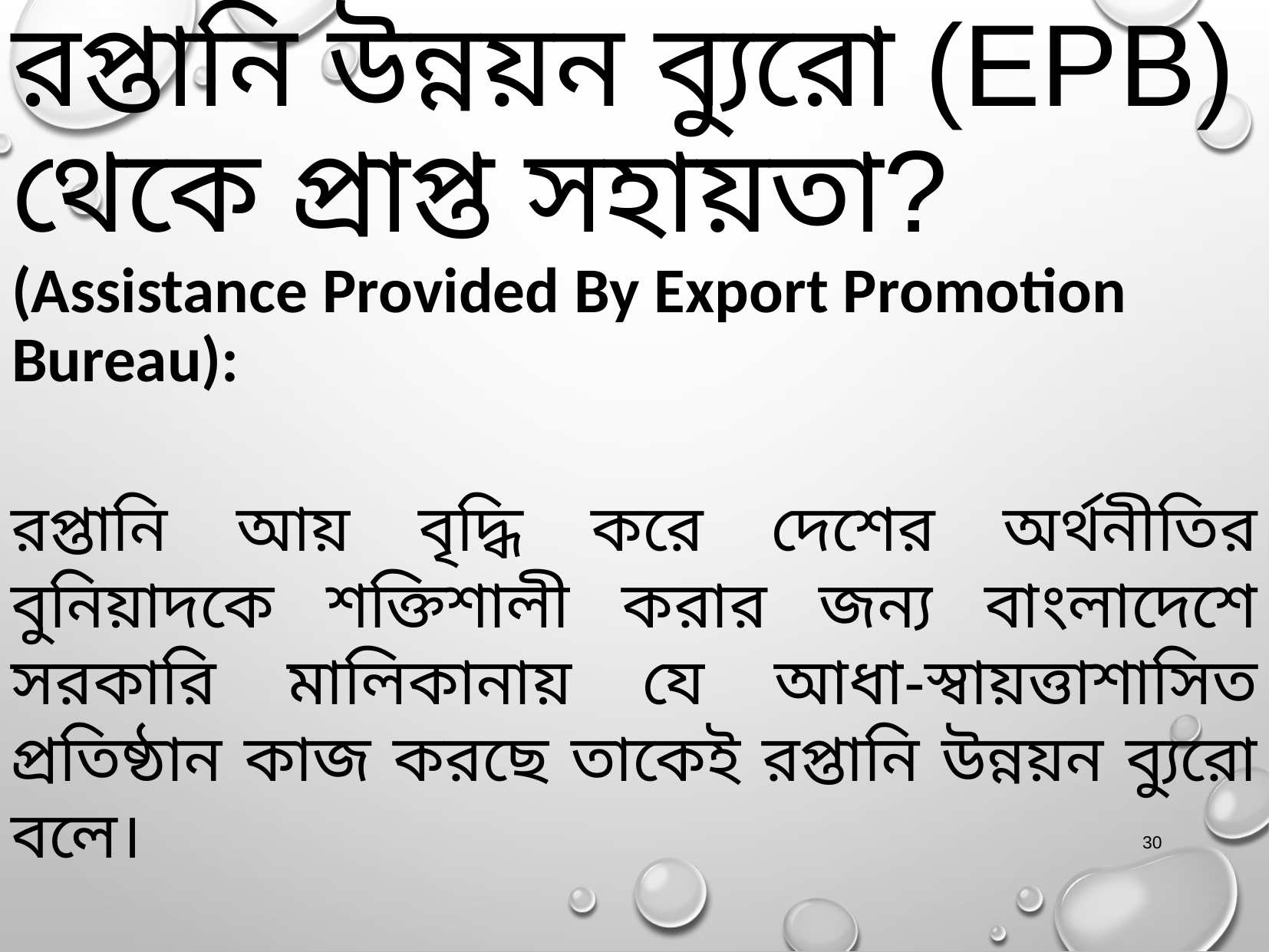

রপ্তানি উন্নয়ন ব্যুরো (EPB) থেকে প্রাপ্ত সহায়তা? (Assistance Provided By Export Promotion Bureau):
রপ্তানি আয় বৃদ্ধি করে দেশের অর্থনীতির বুনিয়াদকে শক্তিশালী করার জন্য বাংলাদেশে সরকারি মালিকানায় যে আধা-স্বায়ত্তাশাসিত প্রতিষ্ঠান কাজ করছে তাকেই রপ্তানি উন্নয়ন ব্যুরো বলে।
30